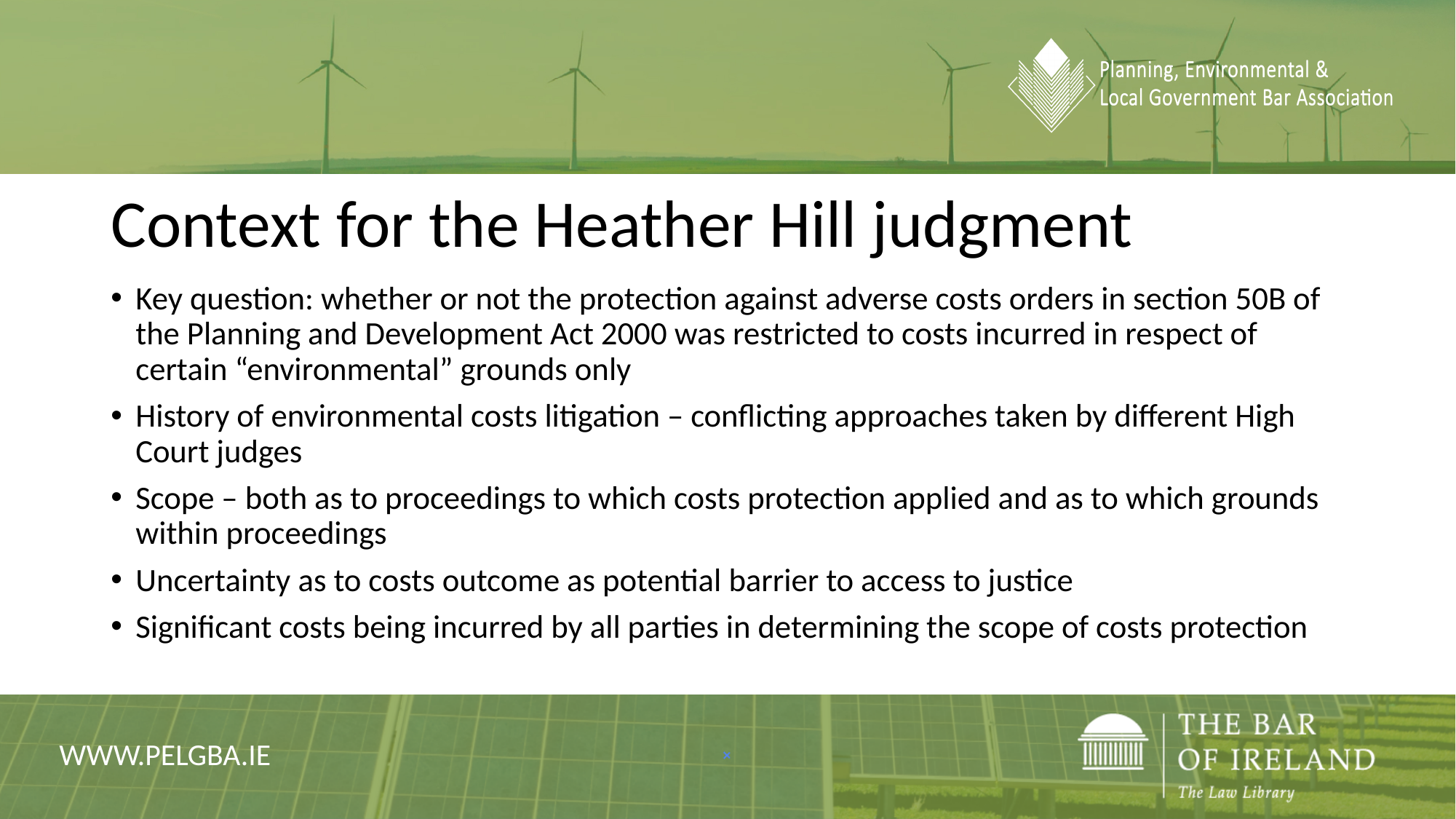

# Context for the Heather Hill judgment
Key question: whether or not the protection against adverse costs orders in section 50B of the Planning and Development Act 2000 was restricted to costs incurred in respect of certain “environmental” grounds only
History of environmental costs litigation – conflicting approaches taken by different High Court judges
Scope – both as to proceedings to which costs protection applied and as to which grounds within proceedings
Uncertainty as to costs outcome as potential barrier to access to justice
Significant costs being incurred by all parties in determining the scope of costs protection